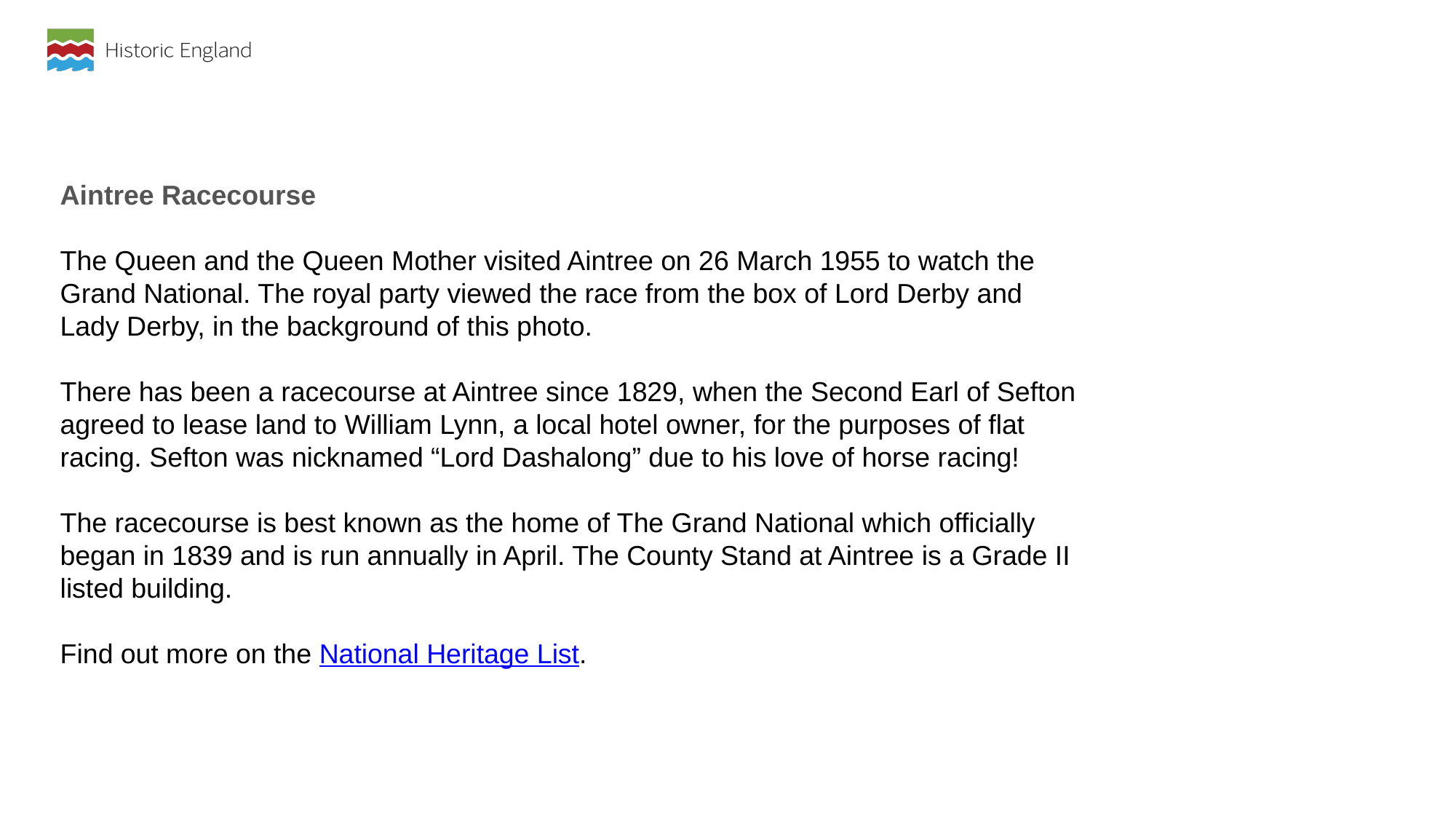

Aintree Racecourse

The Queen and the Queen Mother visited Aintree on 26 March 1955 to watch the Grand National. The royal party viewed the race from the box of Lord Derby and Lady Derby, in the background of this photo.

There has been a racecourse at Aintree since 1829, when the Second Earl of Sefton agreed to lease land to William Lynn, a local hotel owner, for the purposes of flat racing. Sefton was nicknamed “Lord Dashalong” due to his love of horse racing!

The racecourse is best known as the home of The Grand National which officially began in 1839 and is run annually in April. The County Stand at Aintree is a Grade II listed building.

Find out more on the National Heritage List.